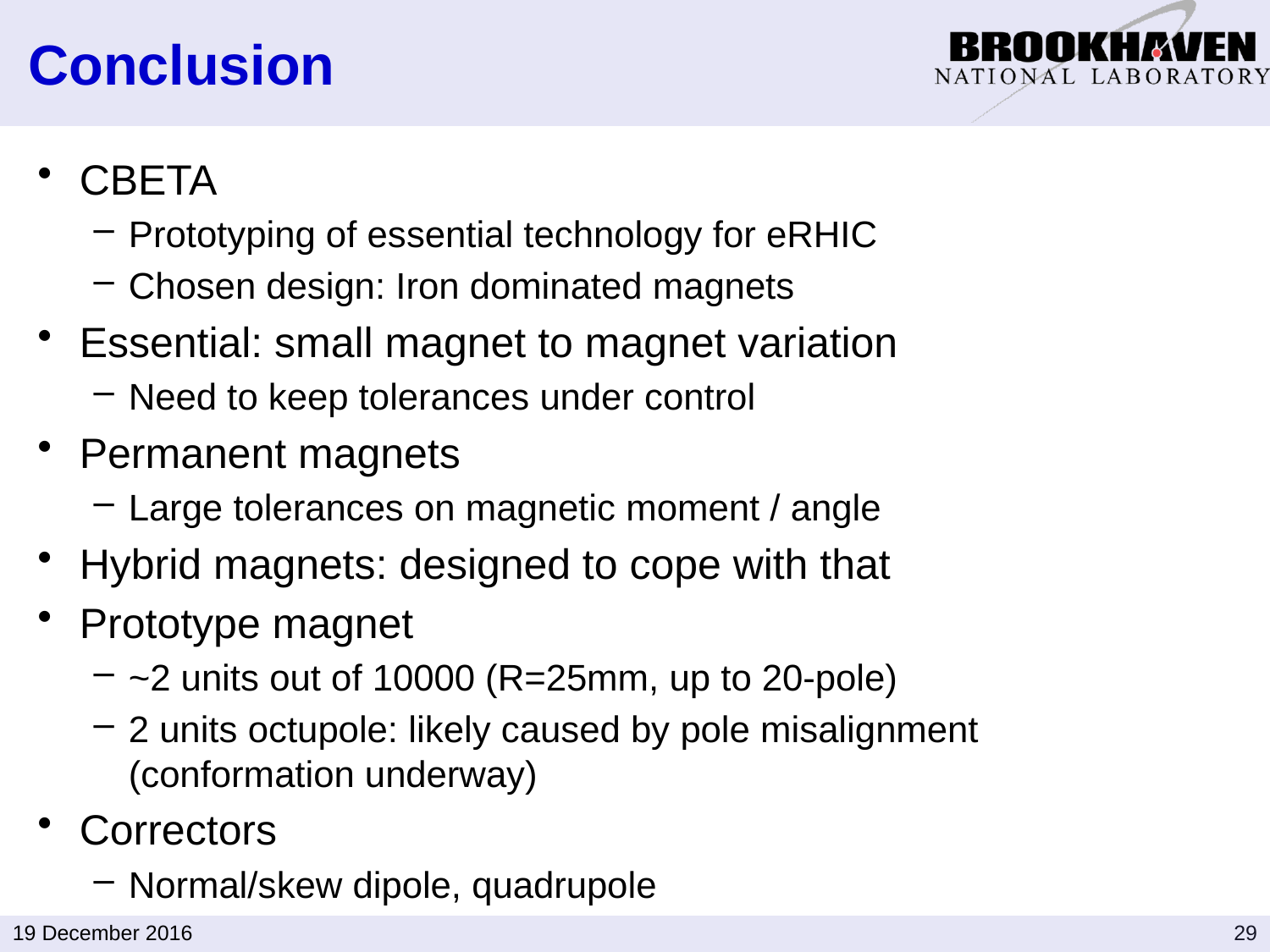

# Conclusion
CBETA
Prototyping of essential technology for eRHIC
Chosen design: Iron dominated magnets
Essential: small magnet to magnet variation
Need to keep tolerances under control
Permanent magnets
Large tolerances on magnetic moment / angle
Hybrid magnets: designed to cope with that
Prototype magnet
~2 units out of 10000 (R=25mm, up to 20-pole)
2 units octupole: likely caused by pole misalignment (conformation underway)
Correctors
Normal/skew dipole, quadrupole